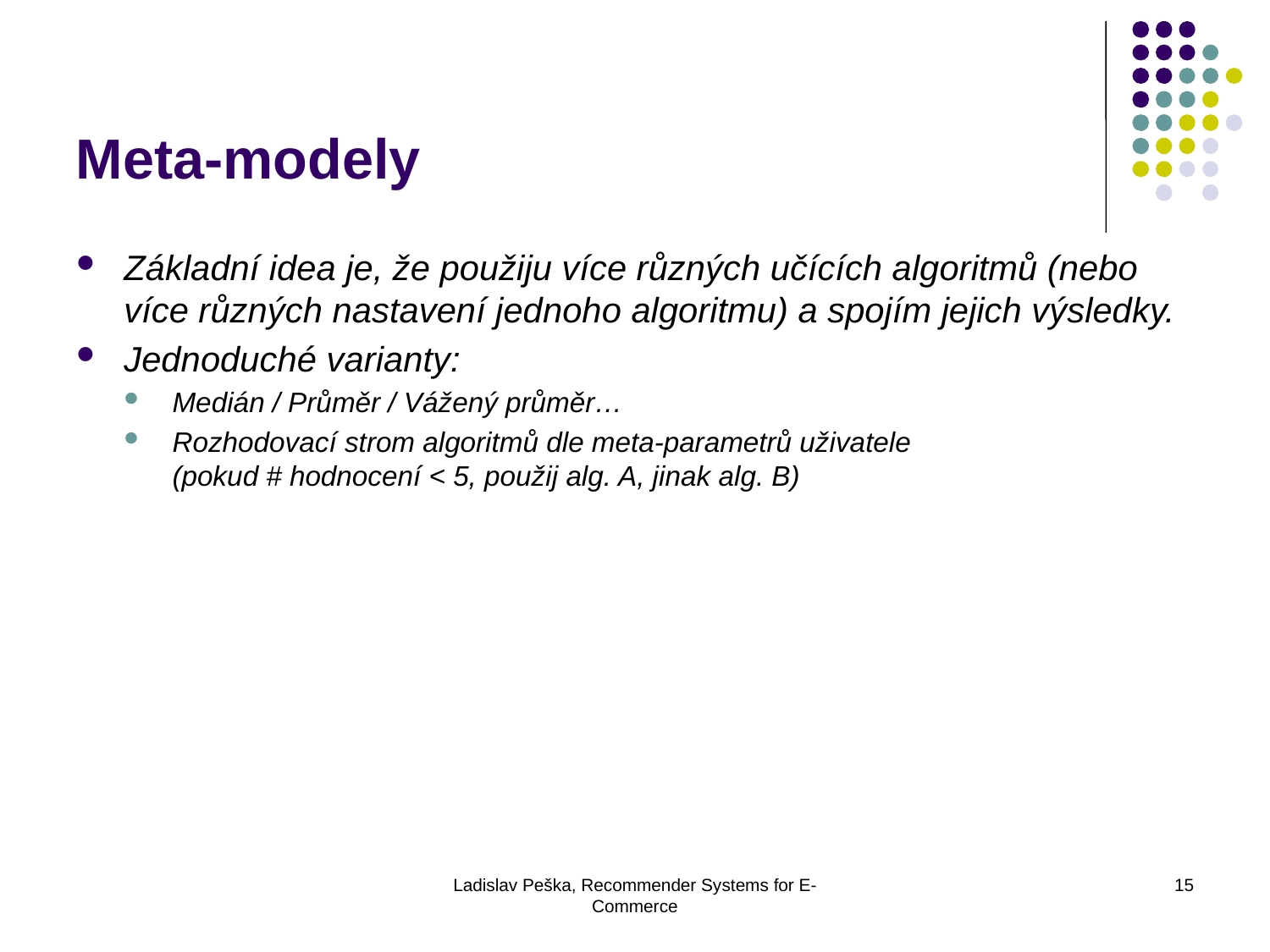

Meta-modely
Základní idea je, že použiju více různých učících algoritmů (nebo více různých nastavení jednoho algoritmu) a spojím jejich výsledky.
Jednoduché varianty:
Medián / Průměr / Vážený průměr…
Rozhodovací strom algoritmů dle meta-parametrů uživatele
(pokud # hodnocení < 5, použij alg. A, jinak alg. B)

Ladislav Peška, Recommender Systems for E-Commerce
15